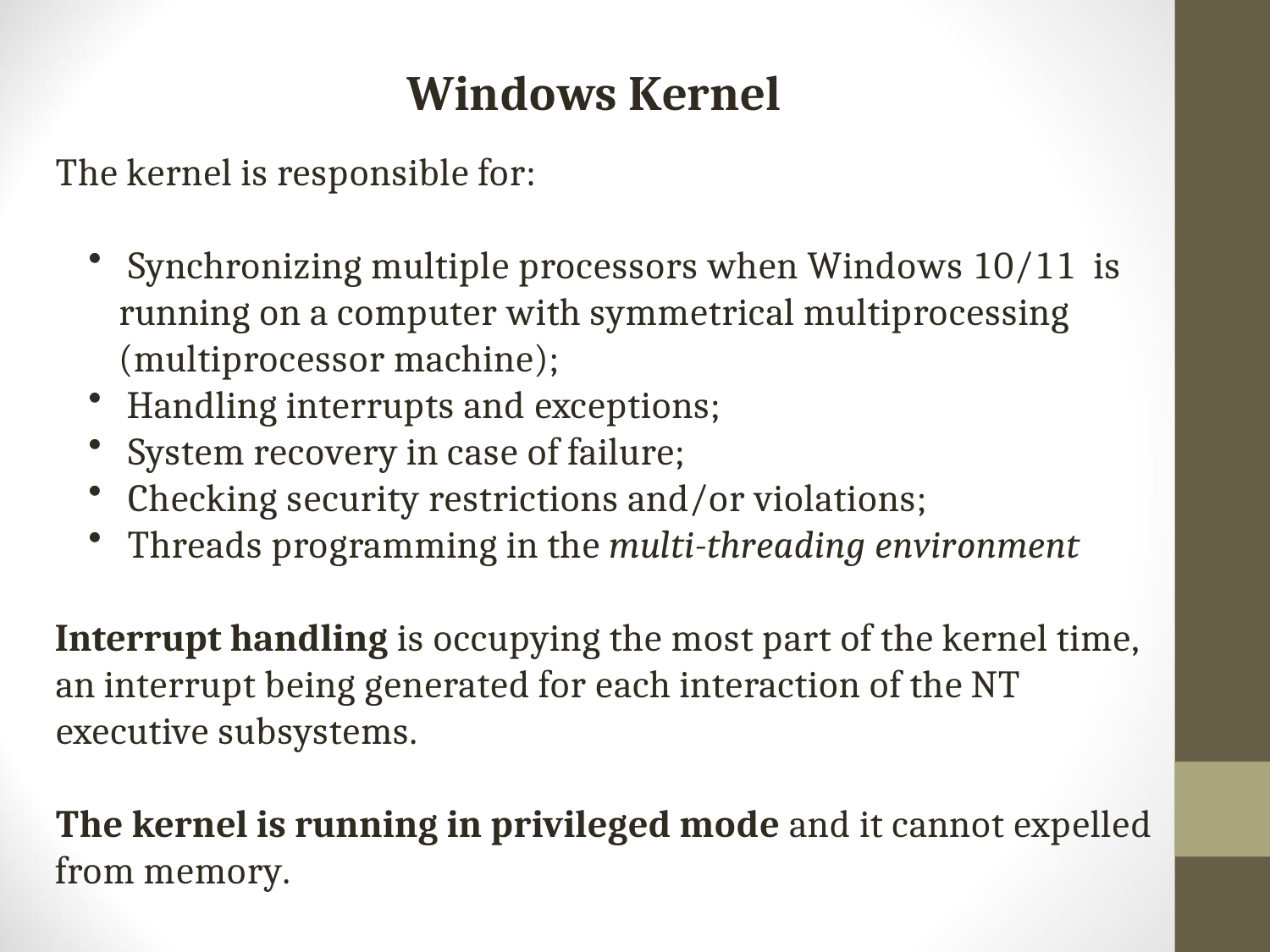

Windows Kernel
The kernel is responsible for:

 Synchronizing multiple processors when Windows 10/11  is running on a computer with symmetrical multiprocessing (multiprocessor machine);
 Handling interrupts and exceptions;
 System recovery in case of failure;
 Checking security restrictions and/or violations;
 Threads programming in the multi-threading environment

Interrupt handling is occupying the most part of the kernel time, an interrupt being generated for each interaction of the NT executive subsystems.

The kernel is running in privileged mode and it cannot expelled from memory.